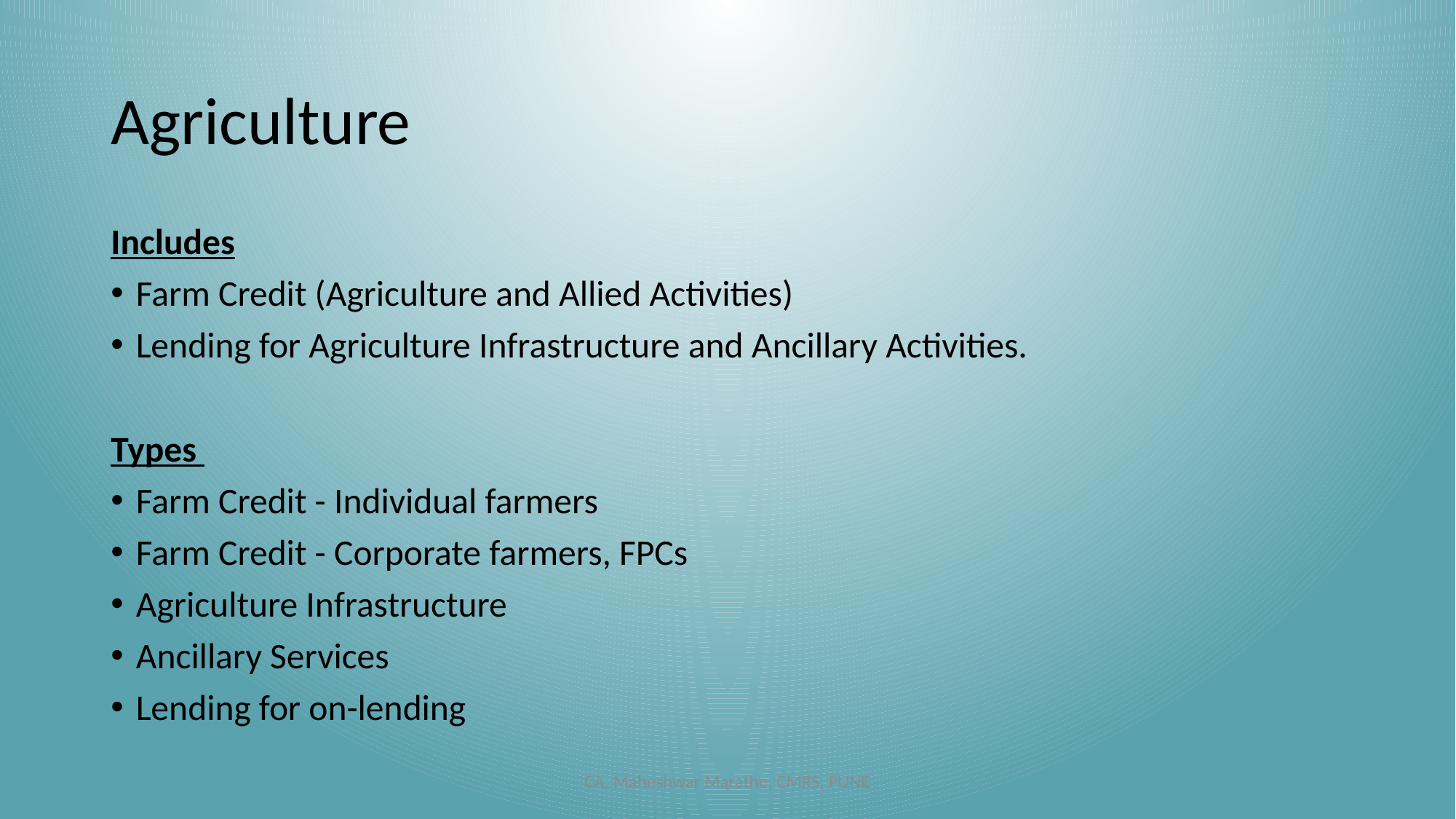

# Agriculture
Includes
Farm Credit (Agriculture and Allied Activities)
Lending for Agriculture Infrastructure and Ancillary Activities.

Types
Farm Credit - Individual farmers
Farm Credit - Corporate farmers, FPCs
Agriculture Infrastructure
Ancillary Services
Lending for on-lending

CA. Maheshwar Marathe, CMRS, PUNE